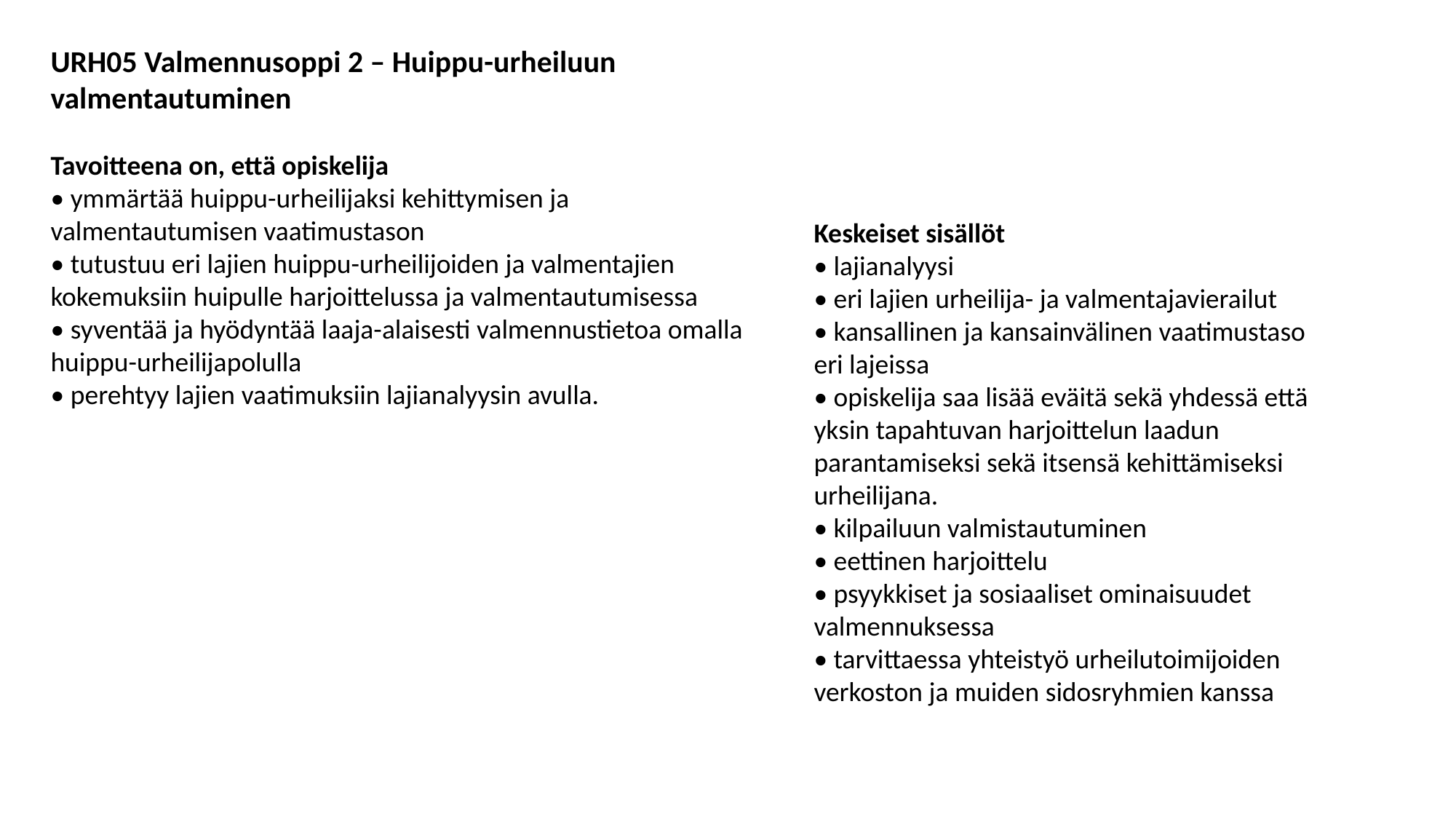

URH05 Valmennusoppi 2 – Huippu-urheiluun valmentautuminen

Tavoitteena on, että opiskelija
• ymmärtää huippu-urheilijaksi kehittymisen ja valmentautumisen vaatimustason
• tutustuu eri lajien huippu-urheilijoiden ja valmentajien kokemuksiin huipulle harjoittelussa ja valmentautumisessa
• syventää ja hyödyntää laaja-alaisesti valmennustietoa omalla huippu-urheilijapolulla
• perehtyy lajien vaatimuksiin lajianalyysin avulla.

Keskeiset sisällöt
• lajianalyysi
• eri lajien urheilija- ja valmentajavierailut
• kansallinen ja kansainvälinen vaatimustaso eri lajeissa
• opiskelija saa lisää eväitä sekä yhdessä että yksin tapahtuvan harjoittelun laadun parantamiseksi sekä itsensä kehittämiseksi urheilijana.
• kilpailuun valmistautuminen
• eettinen harjoittelu
• psyykkiset ja sosiaaliset ominaisuudet valmennuksessa
• tarvittaessa yhteistyö urheilutoimijoiden verkoston ja muiden sidosryhmien kanssa